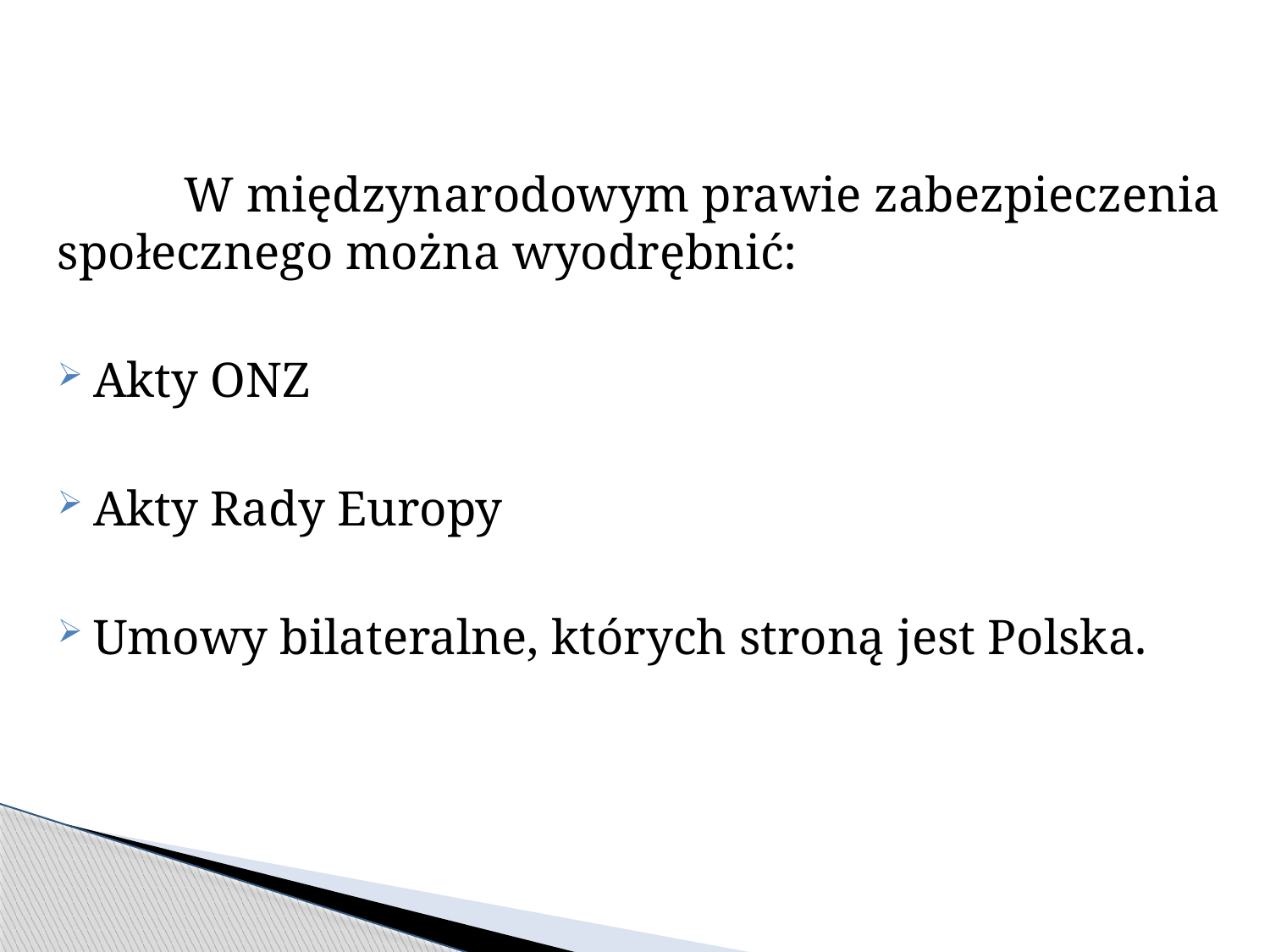

W międzynarodowym prawie zabezpieczenia społecznego można wyodrębnić:

Akty ONZ

Akty Rady Europy

Umowy bilateralne, których stroną jest Polska.